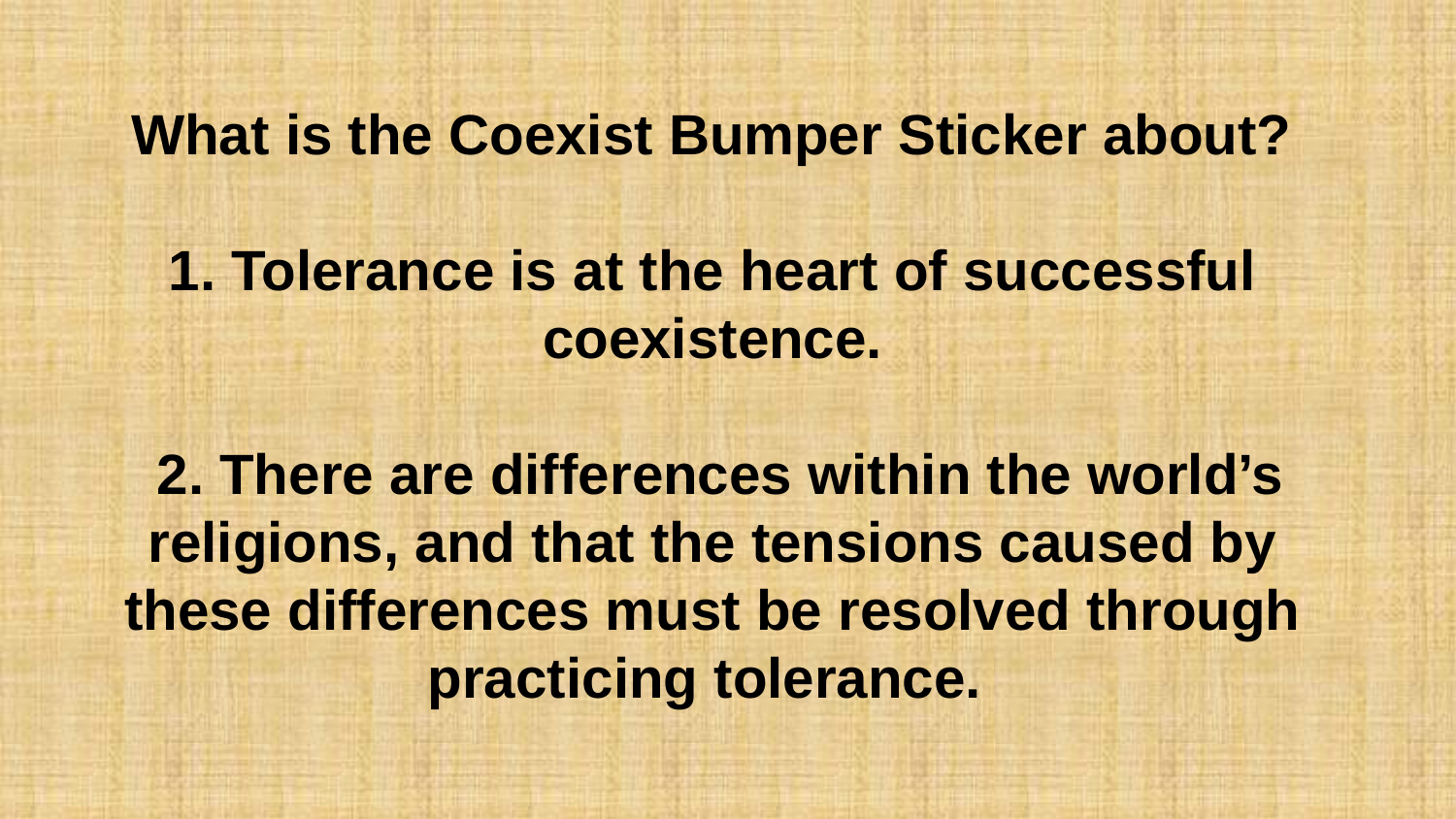

What is the Coexist Bumper Sticker about?

1. Tolerance is at the heart of successful coexistence.

 2. There are differences within the world’s religions, and that the tensions caused by these differences must be resolved through practicing tolerance.